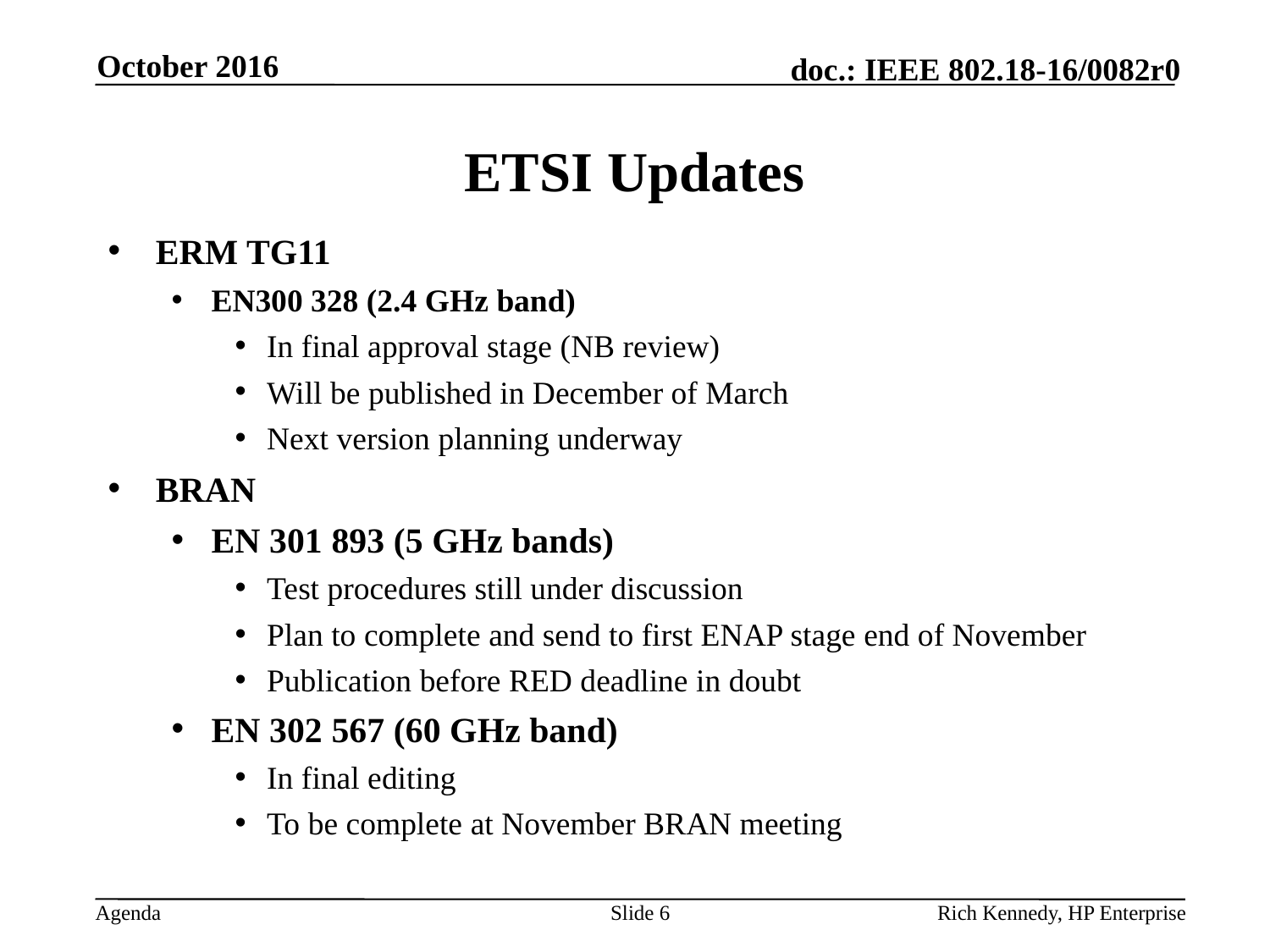

October 2016
# ETSI Updates
ERM TG11
EN300 328 (2.4 GHz band)
In final approval stage (NB review)
Will be published in December of March
Next version planning underway
BRAN
EN 301 893 (5 GHz bands)
Test procedures still under discussion
Plan to complete and send to first ENAP stage end of November
Publication before RED deadline in doubt
EN 302 567 (60 GHz band)
In final editing
To be complete at November BRAN meeting
Slide 6
Rich Kennedy, HP Enterprise